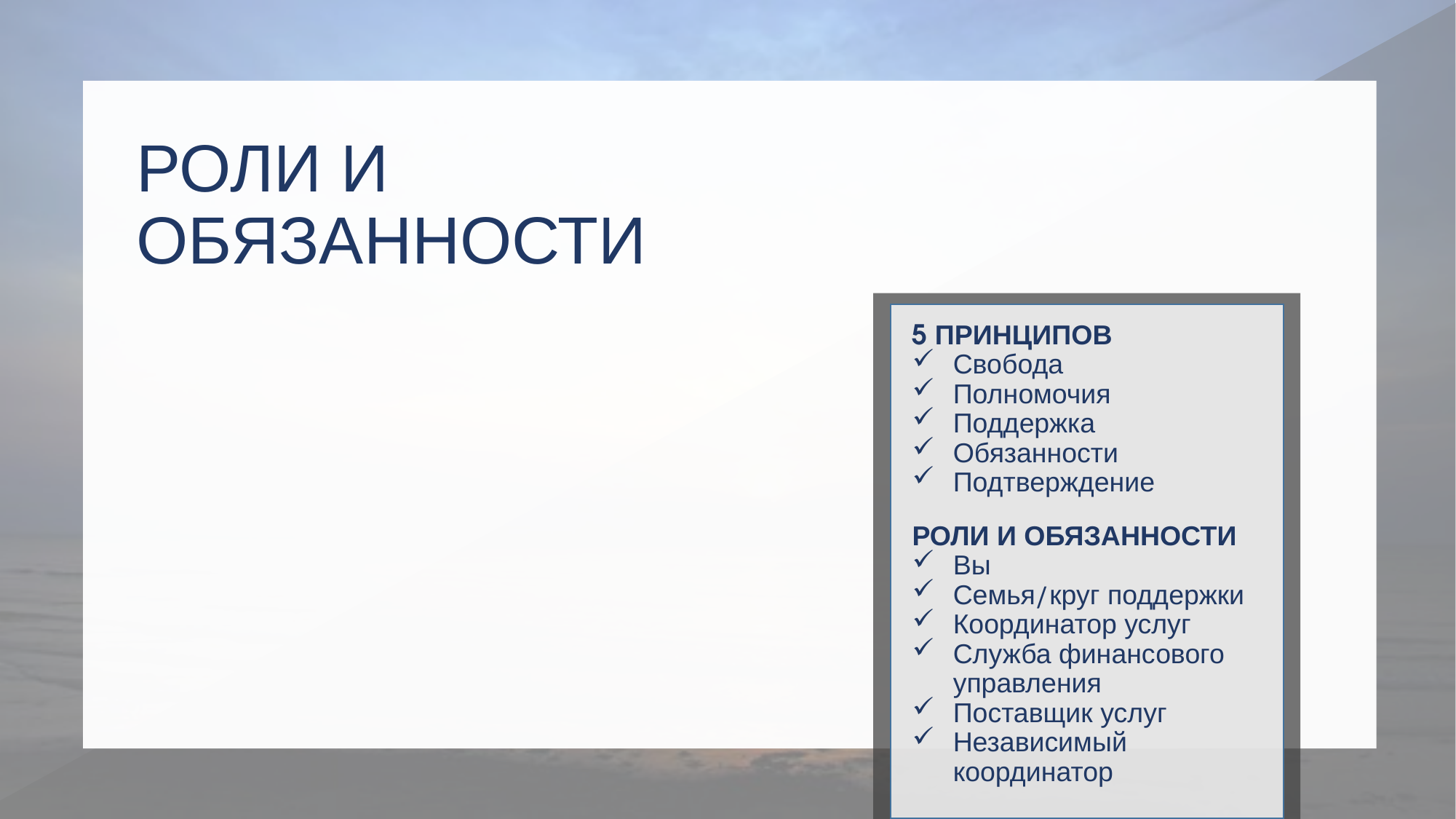

# РОЛИ И ОБЯЗАННОСТИ

5 ПРИНЦИПОВ
Свобода
Полномочия
Поддержка
Обязанности
Подтверждение

РОЛИ И ОБЯЗАННОСТИ
Вы
Семья/круг поддержки
Координатор услуг
Служба финансового управления
Поставщик услуг
Независимый координатор